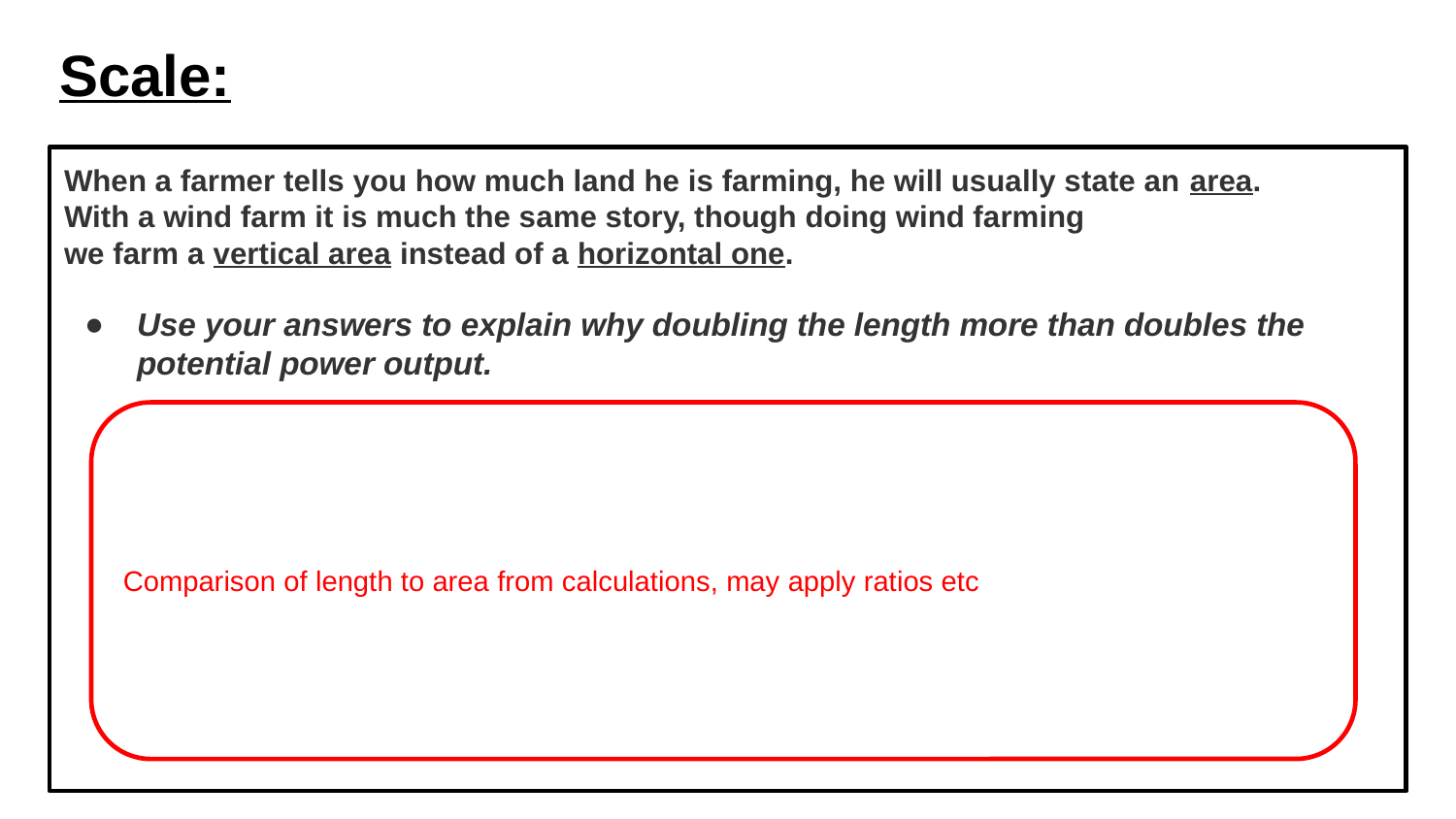

# Scale:
When a farmer tells you how much land he is farming, he will usually state an area.
With a wind farm it is much the same story, though doing wind farming
we farm a vertical area instead of a horizontal one.

Use your answers to explain why doubling the length more than doubles the potential power output.

Comparison of length to area from calculations, may apply ratios etc